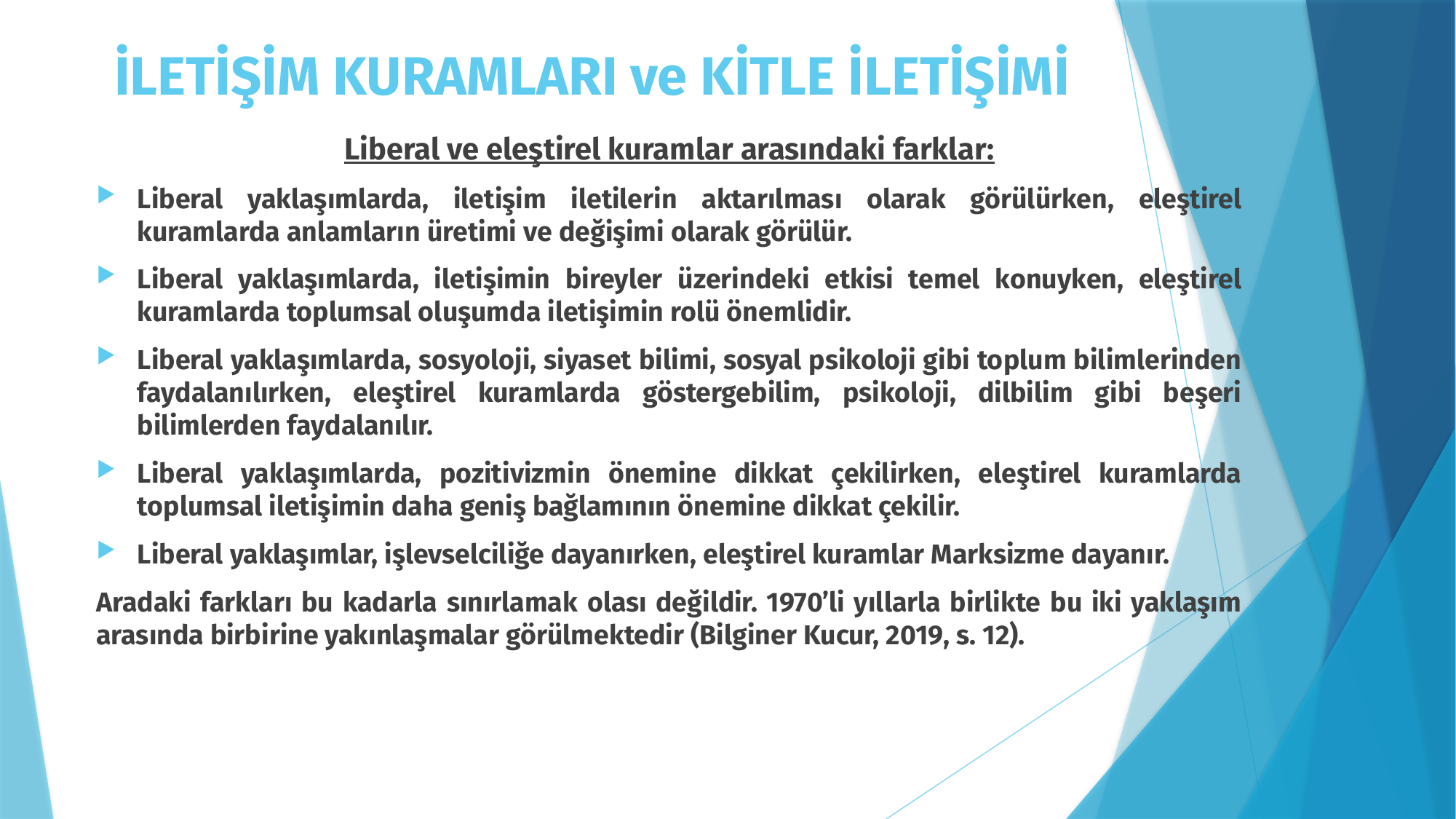

# İLETİŞİM KURAMLARI ve KİTLE İLETİŞİMİ
Liberal ve eleştirel kuramlar arasındaki farklar:
Liberal yaklaşımlarda, iletişim iletilerin aktarılması olarak görülürken, eleştirel kuramlarda anlamların üretimi ve değişimi olarak görülür.
Liberal yaklaşımlarda, iletişimin bireyler üzerindeki etkisi temel konuyken, eleştirel kuramlarda toplumsal oluşumda iletişimin rolü önemlidir.
Liberal yaklaşımlarda, sosyoloji, siyaset bilimi, sosyal psikoloji gibi toplum bilimlerinden faydalanılırken, eleştirel kuramlarda göstergebilim, psikoloji, dilbilim gibi beşeri bilimlerden faydalanılır.
Liberal yaklaşımlarda, pozitivizmin önemine dikkat çekilirken, eleştirel kuramlarda toplumsal iletişimin daha geniş bağlamının önemine dikkat çekilir.
Liberal yaklaşımlar, işlevselciliğe dayanırken, eleştirel kuramlar Marksizme dayanır.
Aradaki farkları bu kadarla sınırlamak olası değildir. 1970’li yıllarla birlikte bu iki yaklaşım arasında birbirine yakınlaşmalar görülmektedir (Bilginer Kucur, 2019, s. 12).